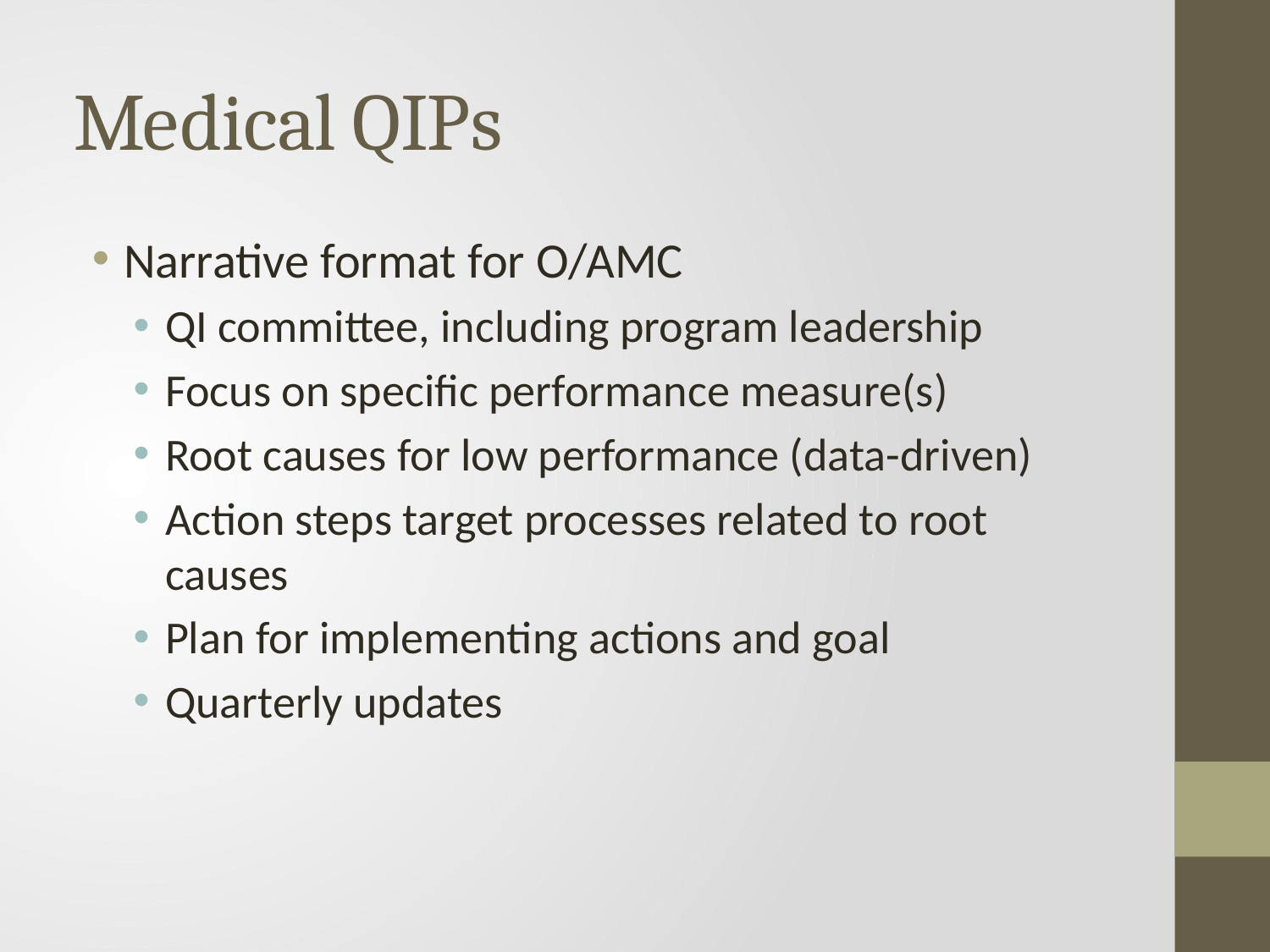

# Medical QIPs
Narrative format for O/AMC
QI committee, including program leadership
Focus on specific performance measure(s)
Root causes for low performance (data-driven)
Action steps target processes related to root causes
Plan for implementing actions and goal
Quarterly updates